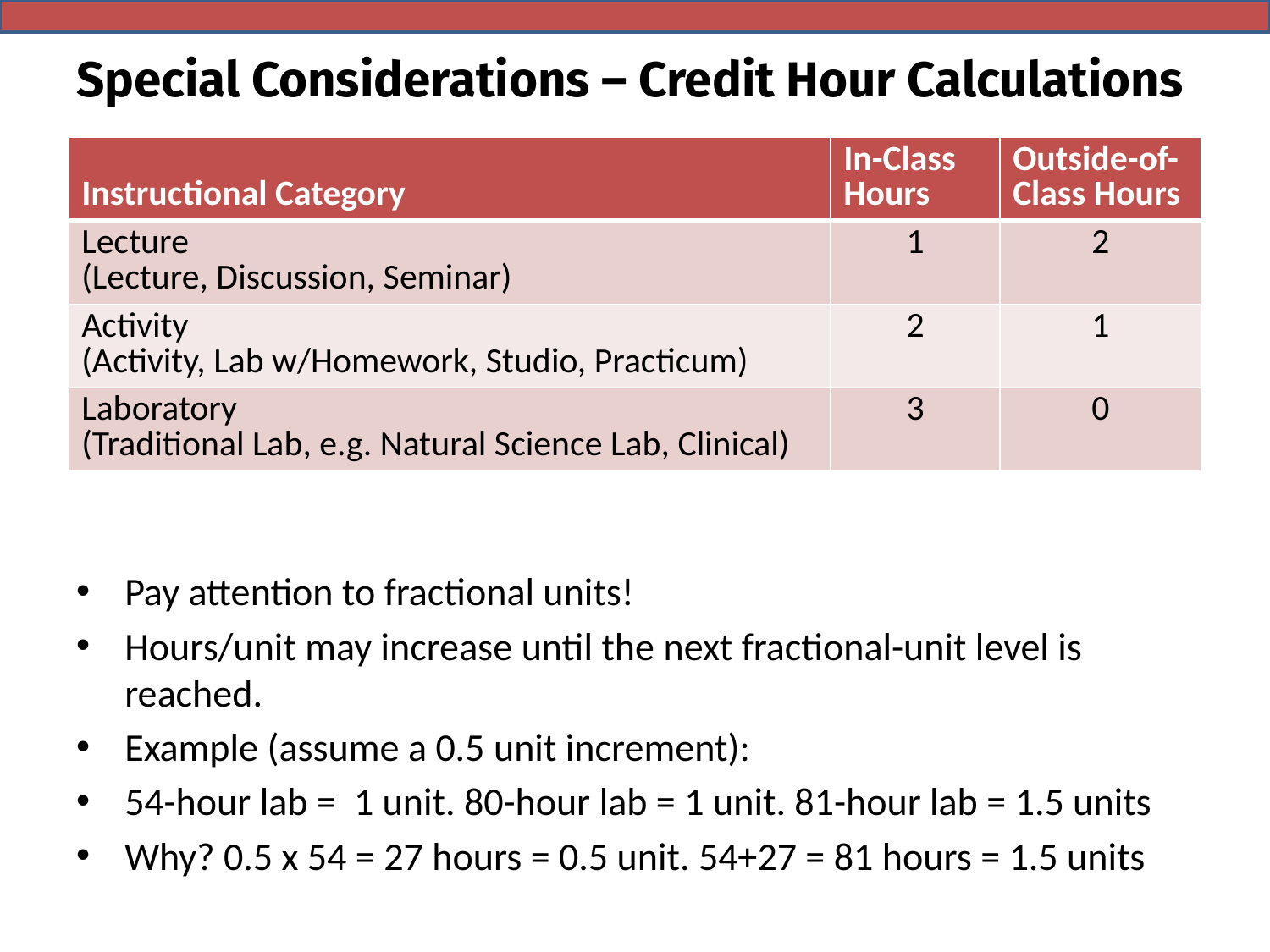

# Special Considerations – Credit Hour Calculations
| Instructional Category | In-Class Hours | Outside-of-Class Hours |
| --- | --- | --- |
| Lecture (Lecture, Discussion, Seminar) | 1 | 2 |
| Activity (Activity, Lab w/Homework, Studio, Practicum) | 2 | 1 |
| Laboratory (Traditional Lab, e.g. Natural Science Lab, Clinical) | 3 | 0 |

Pay attention to fractional units!
Hours/unit may increase until the next fractional-unit level is reached.
Example (assume a 0.5 unit increment):
54-hour lab =  1 unit. 80-hour lab = 1 unit. 81-hour lab = 1.5 units
Why? 0.5 x 54 = 27 hours = 0.5 unit. 54+27 = 81 hours = 1.5 units